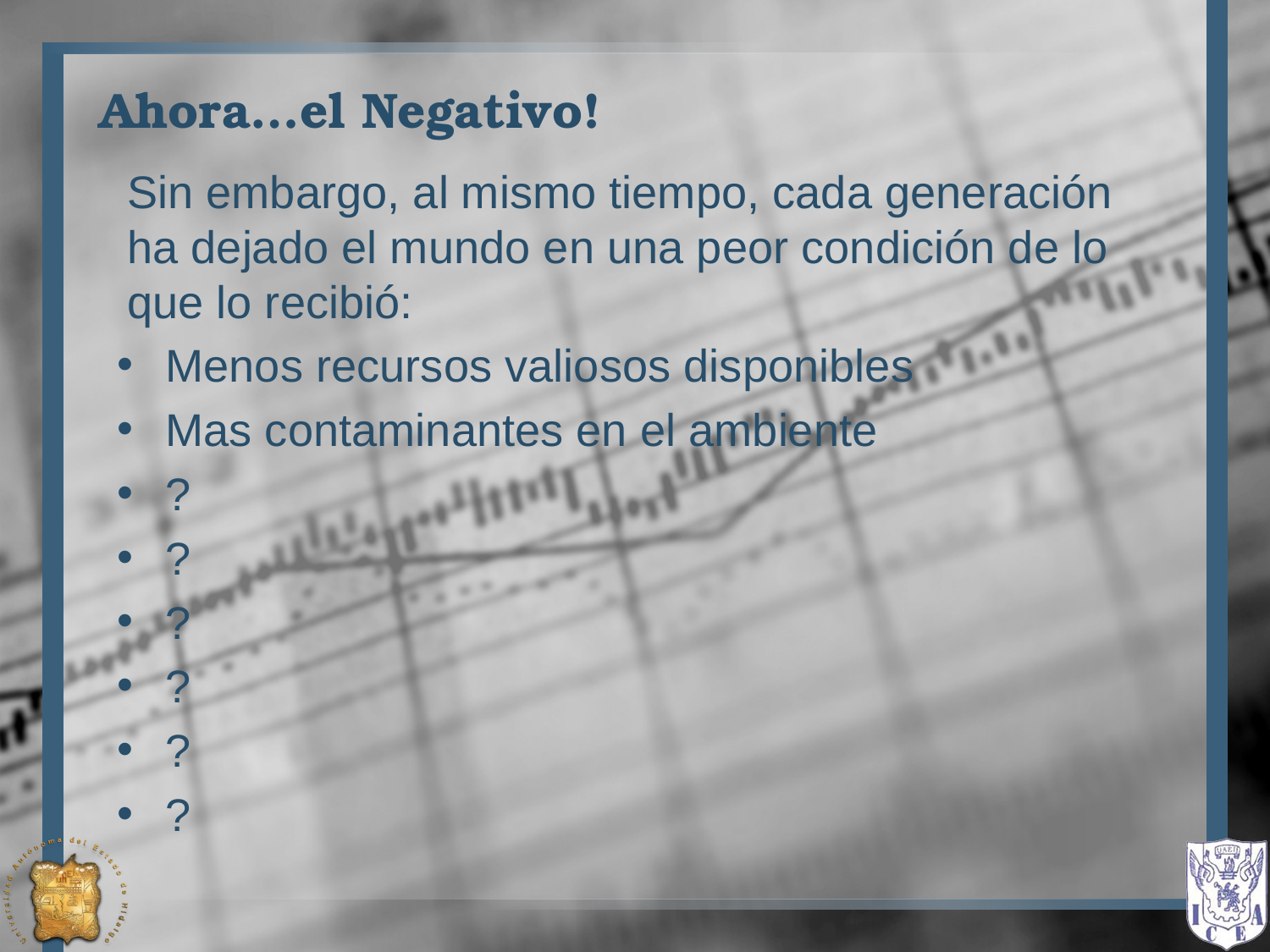

# Ahora…el Negativo!
Sin embargo, al mismo tiempo, cada generación ha dejado el mundo en una peor condición de lo que lo recibió:
Menos recursos valiosos disponibles
Mas contaminantes en el ambiente
?
?
?
?
?
?